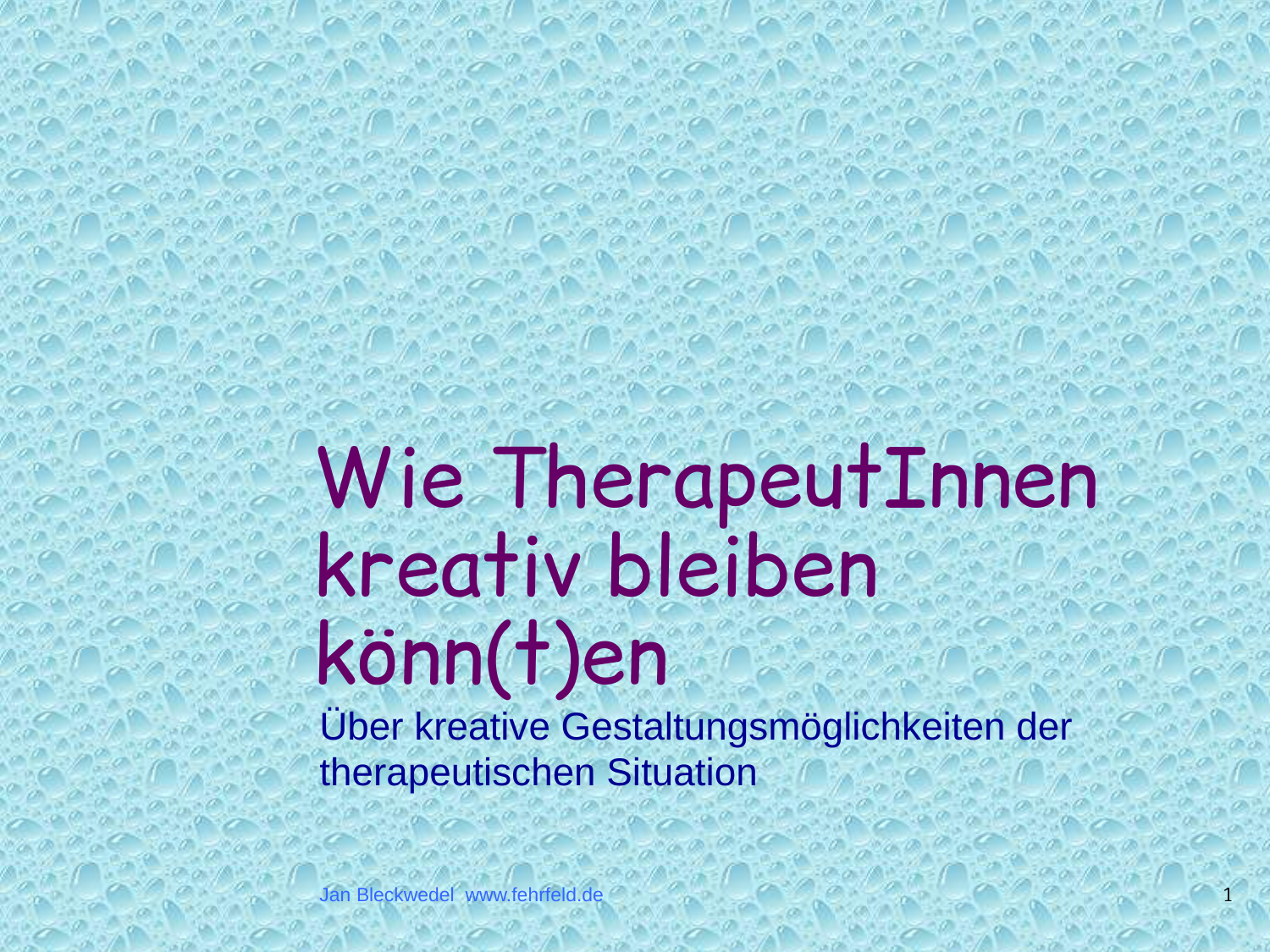

# Wie TherapeutInnen kreativ bleiben könn(t)en
Über kreative Gestaltungsmöglichkeiten der therapeutischen Situation
Jan Bleckwedel  www.fehrfeld.de
1